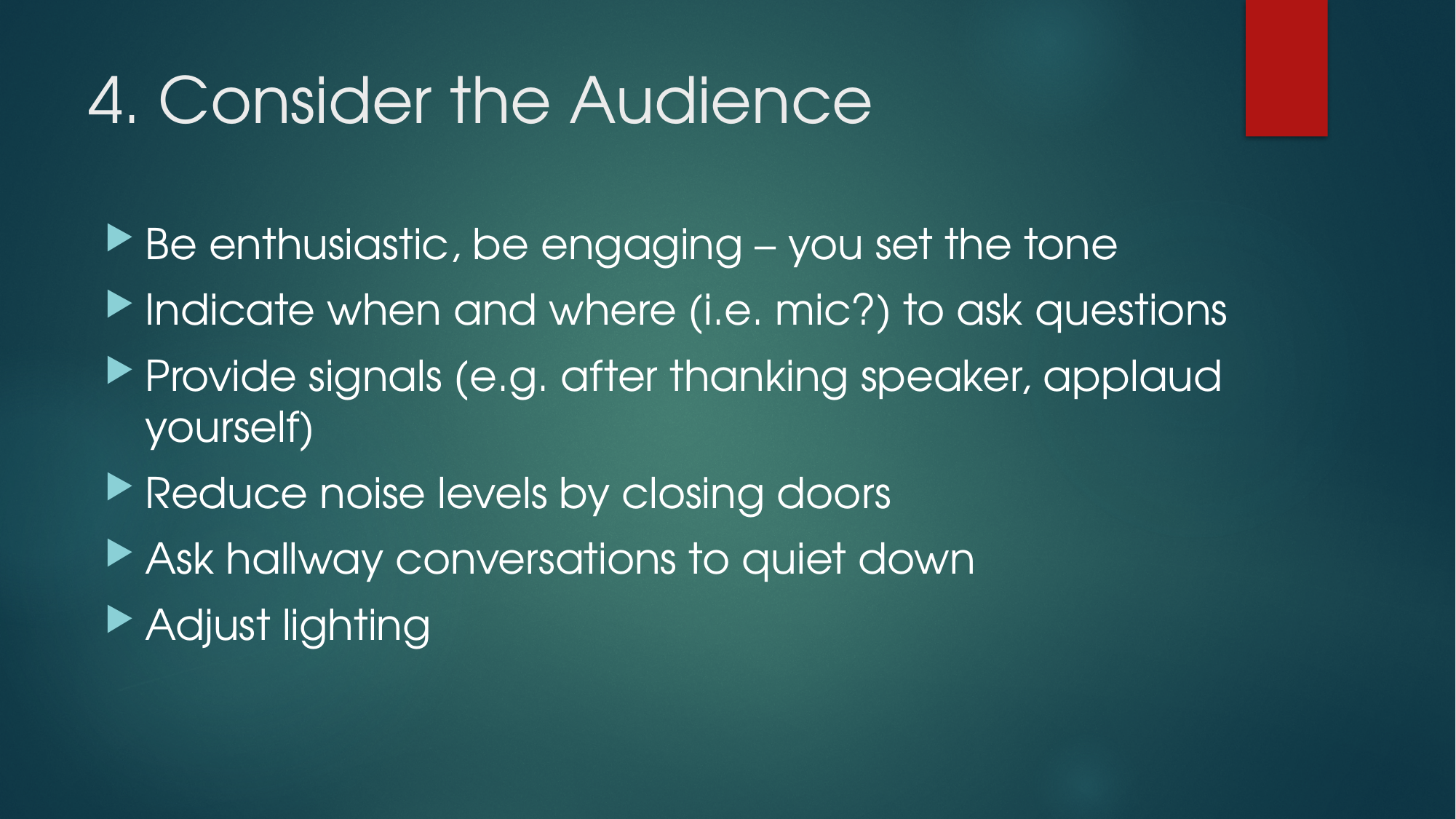

# 4. Consider the Audience
Be enthusiastic, be engaging – you set the tone
Indicate when and where (i.e. mic?) to ask questions
Provide signals (e.g. after thanking speaker, applaud yourself)
Reduce noise levels by closing doors
Ask hallway conversations to quiet down
Adjust lighting